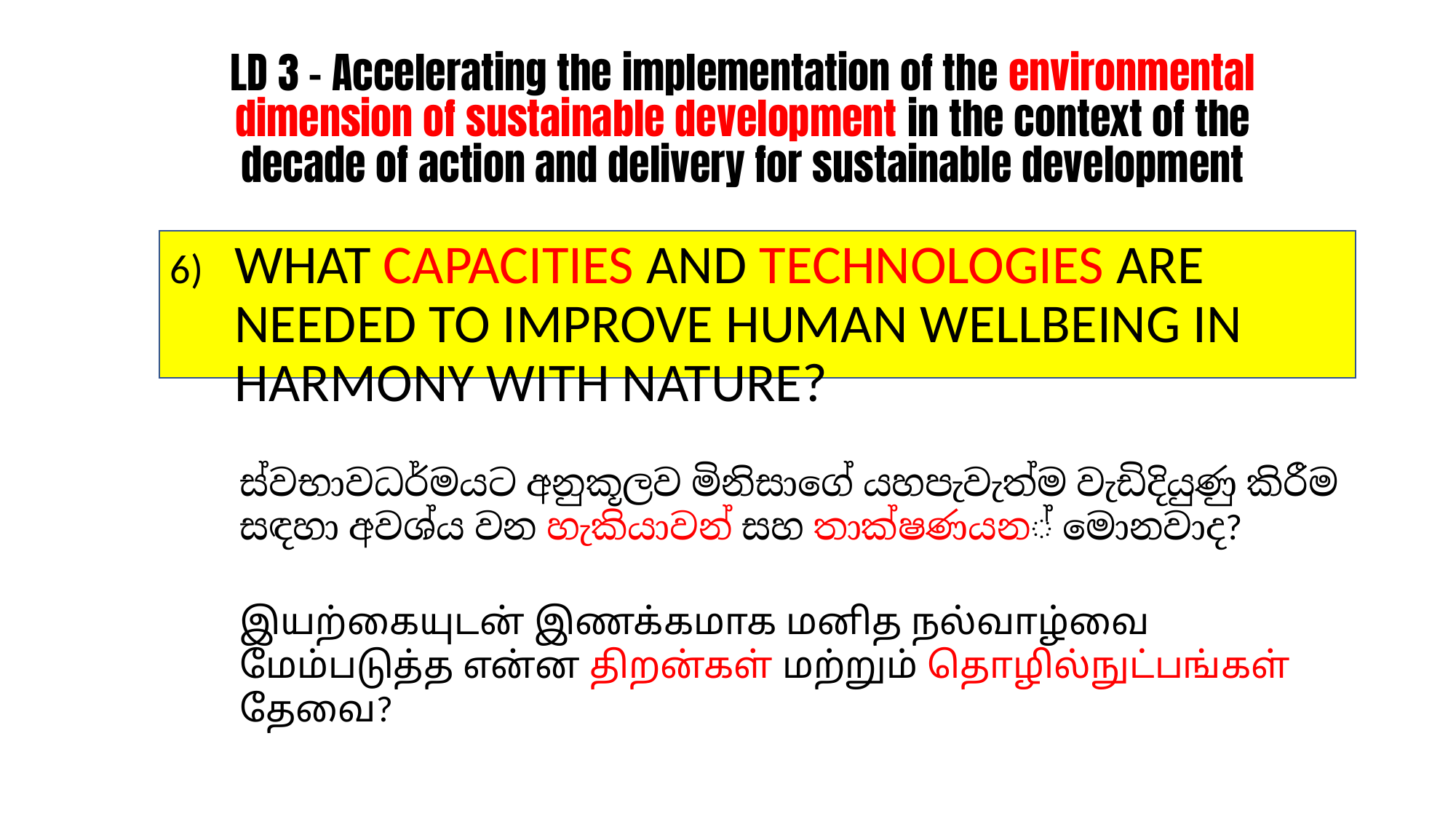

# LD 3 - Accelerating the implementation of the environmental dimension of sustainable development in the context of the decade of action and delivery for sustainable development

What capacities and technologies are needed to improve human wellbeing in harmony with nature?

ස්වභාවධර්මයට අනුකූලව මිනිසාගේ යහපැවැත්ම වැඩිදියුණු කිරීම සඳහා අවශ්ය වන හැකියාවන් සහ තාක්ෂණයන් මොනවාද?

இயற்கையுடன் இணக்கமாக மனித நல்வாழ்வை மேம்படுத்த என்ன திறன்கள் மற்றும் தொழில்நுட்பங்கள் தேவை?